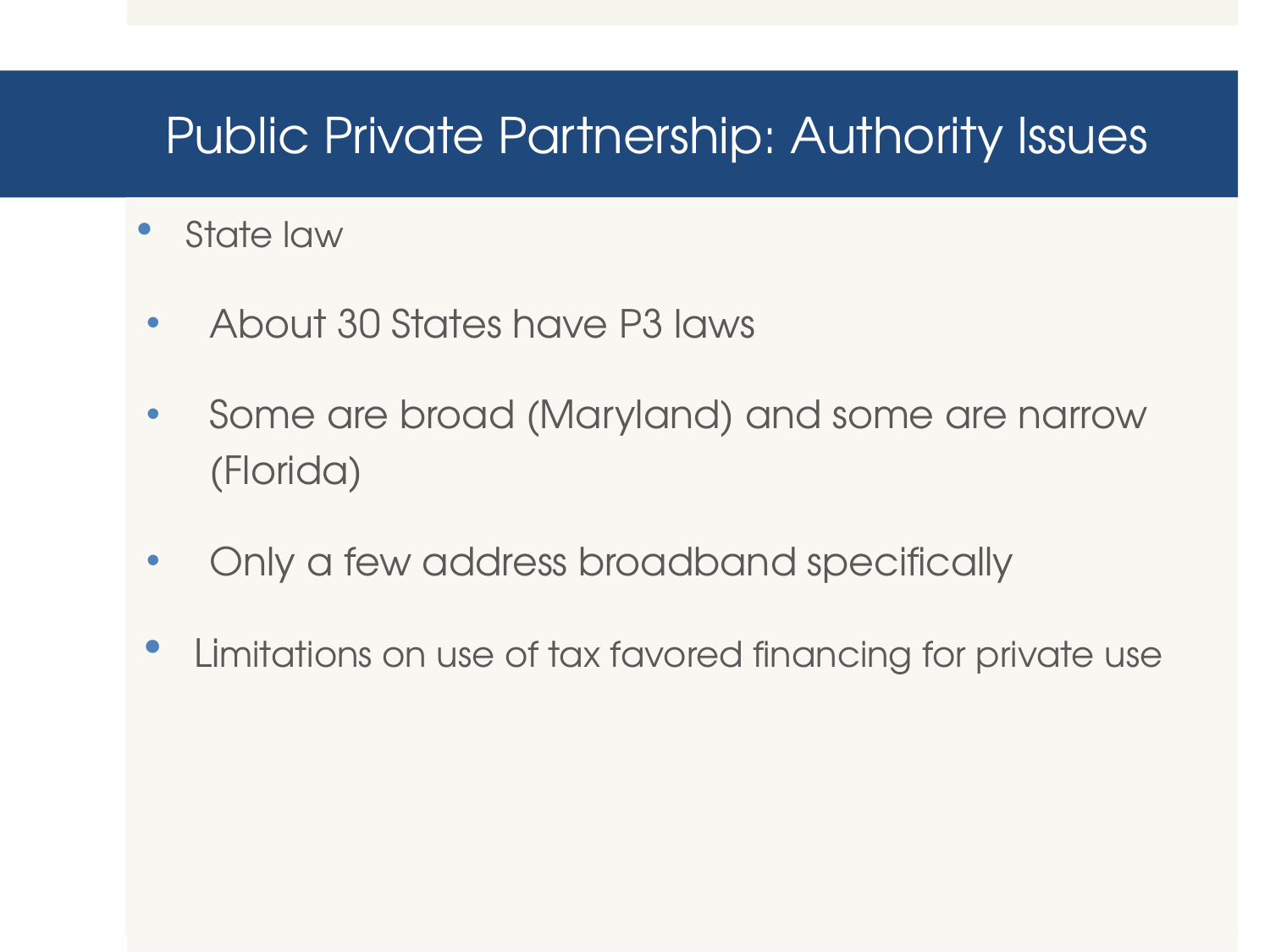

# Public Private Partnership: Authority Issues
State law
About 30 States have P3 laws
Some are broad (Maryland) and some are narrow (Florida)
Only a few address broadband specifically
Limitations on use of tax favored financing for private use